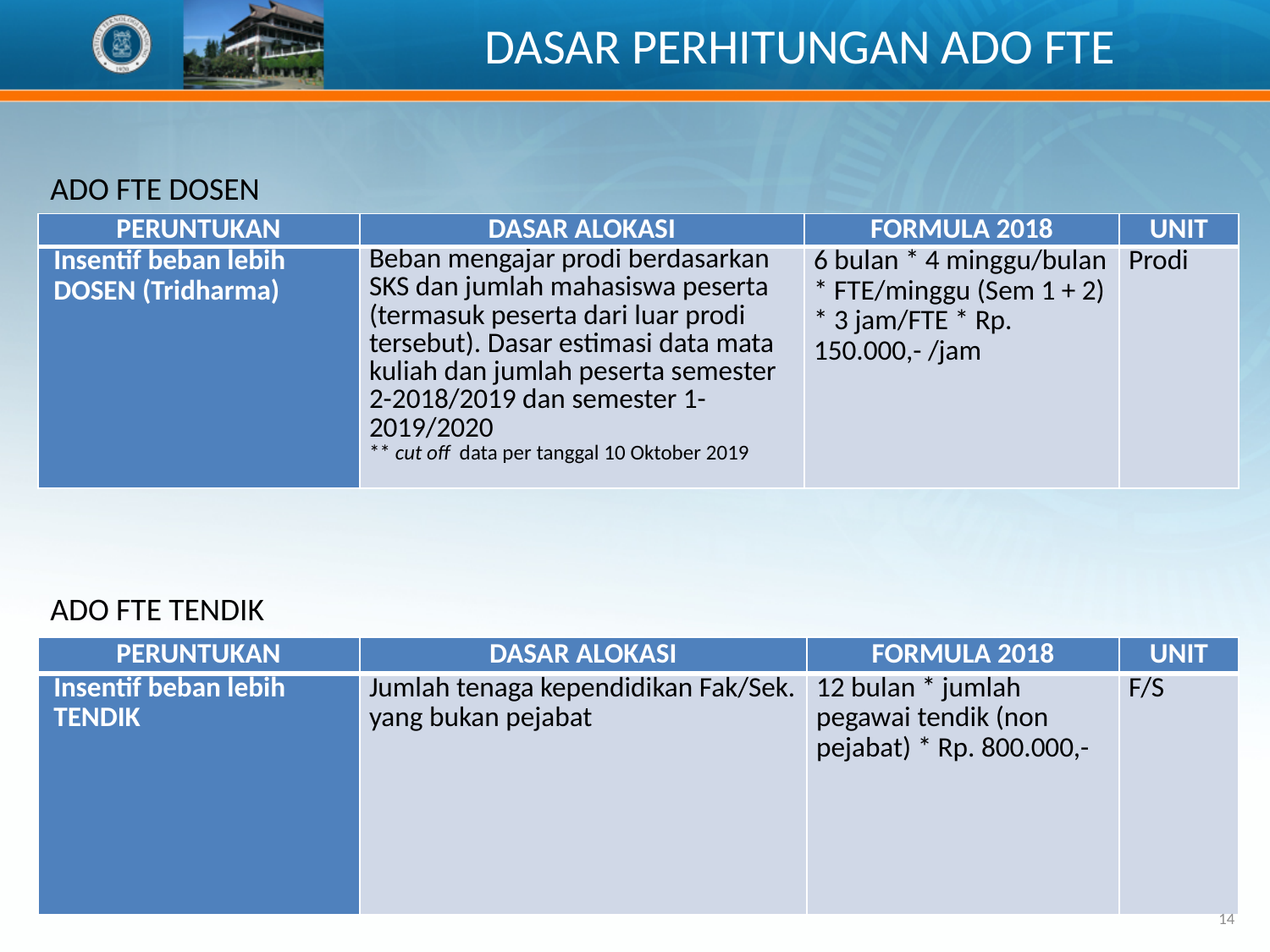

DASAR PERHITUNGAN ADO FTE
ADO FTE DOSEN
| PERUNTUKAN | DASAR ALOKASI | FORMULA 2018 | UNIT |
| --- | --- | --- | --- |
| Insentif beban lebih DOSEN (Tridharma) | Beban mengajar prodi berdasarkan SKS dan jumlah mahasiswa peserta (termasuk peserta dari luar prodi tersebut). Dasar estimasi data mata kuliah dan jumlah peserta semester 2-2018/2019 dan semester 1-2019/2020 \*\* cut off data per tanggal 10 Oktober 2019 | 6 bulan \* 4 minggu/bulan \* FTE/minggu (Sem 1 + 2) \* 3 jam/FTE \* Rp. 150.000,- /jam | Prodi |
ADO FTE TENDIK
| PERUNTUKAN | DASAR ALOKASI | FORMULA 2018 | UNIT |
| --- | --- | --- | --- |
| Insentif beban lebih TENDIK | Jumlah tenaga kependidikan Fak/Sek. yang bukan pejabat | 12 bulan \* jumlah pegawai tendik (non pejabat) \* Rp. 800.000,- | F/S |
14